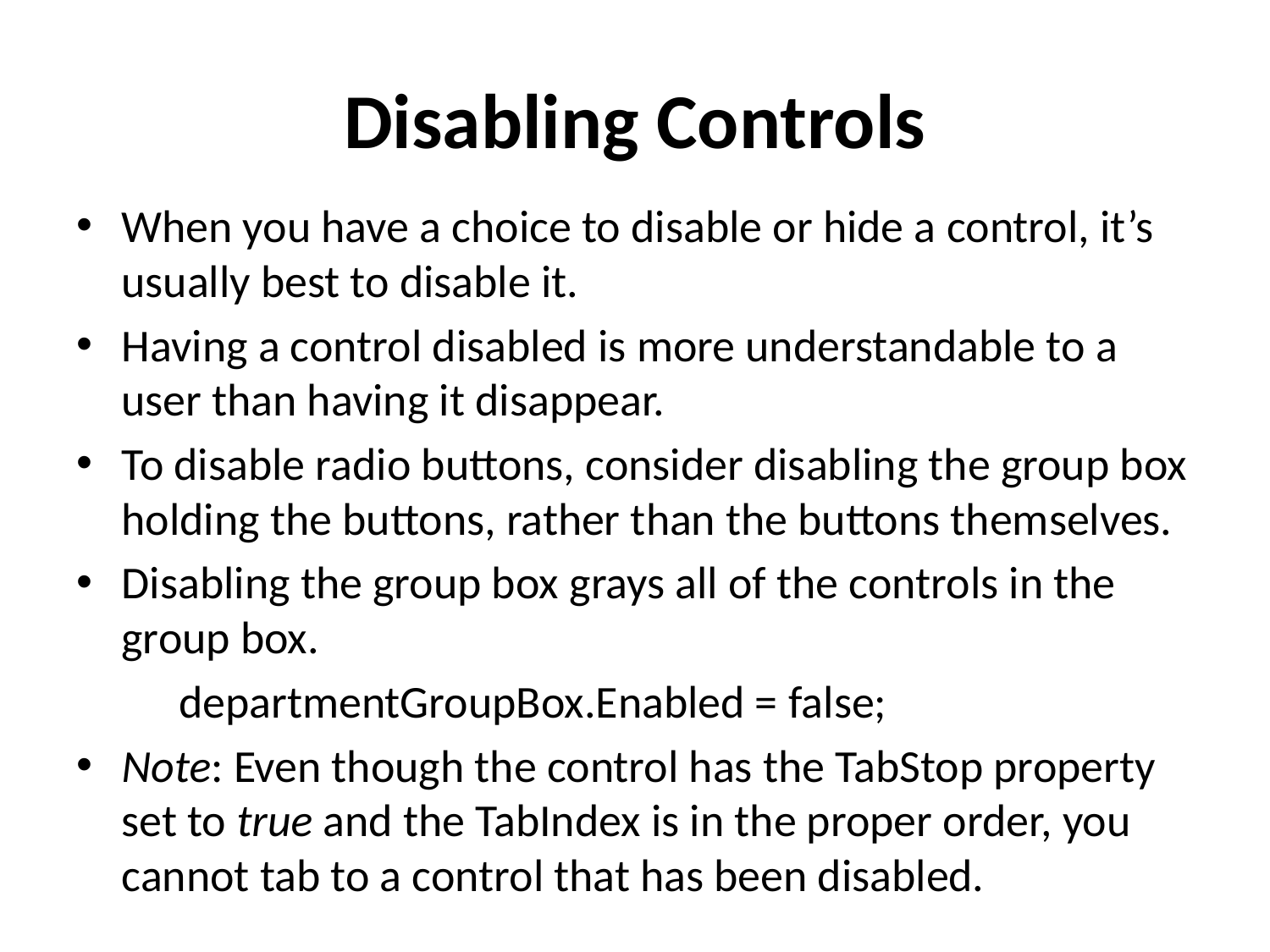

# Disabling Controls
When you have a choice to disable or hide a control, it’s usually best to disable it.
Having a control disabled is more understandable to a user than having it disappear.
To disable radio buttons, consider disabling the group box holding the buttons, rather than the buttons themselves.
Disabling the group box grays all of the controls in the group box.
	departmentGroupBox.Enabled = false;
Note: Even though the control has the TabStop property set to true and the TabIndex is in the proper order, you cannot tab to a control that has been disabled.